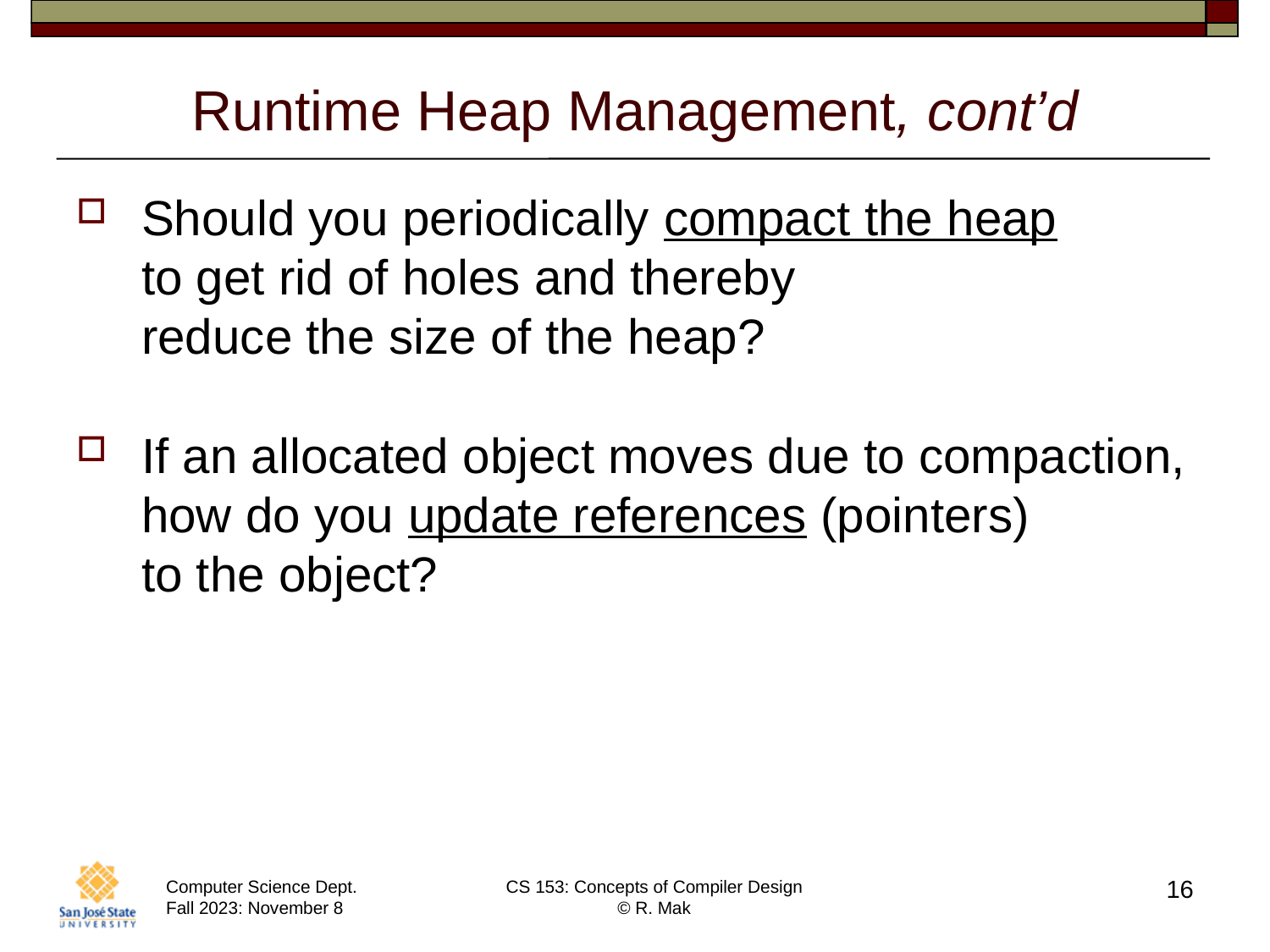

# Runtime Heap Management, cont’d
Should you periodically compact the heap
to get rid of holes and thereby
reduce the size of the heap?

If an allocated object moves due to compaction,
how do you update references (pointers)
to the object?
16